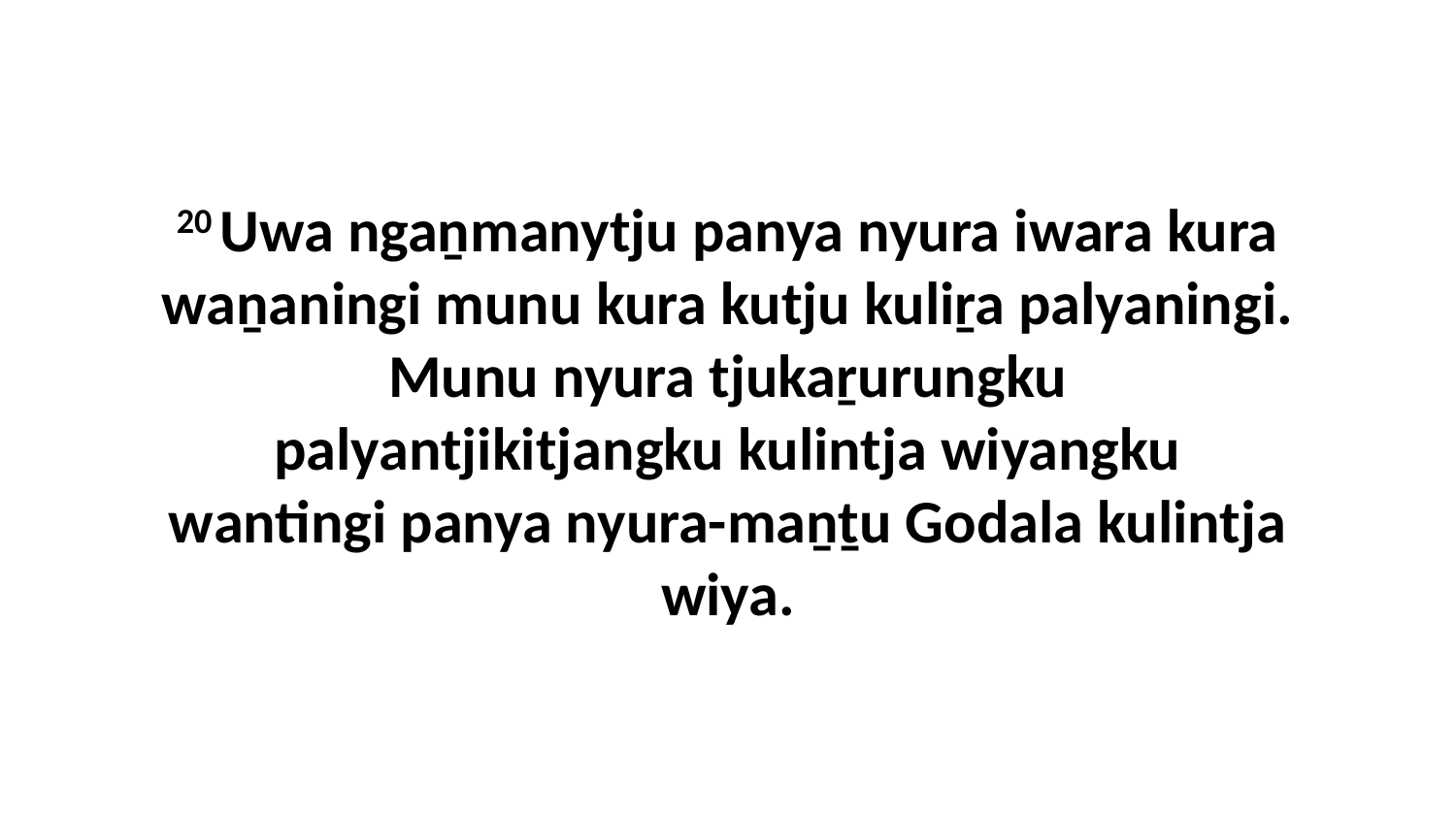

20 Uwa ngaṉmanytju panya nyura iwara kura waṉaningi munu kura kutju kuliṟa palyaningi. Munu nyura tjukaṟurungku palyantjikitjangku kulintja wiyangku wantingi panya nyura-maṉṯu Godala kulintja wiya.